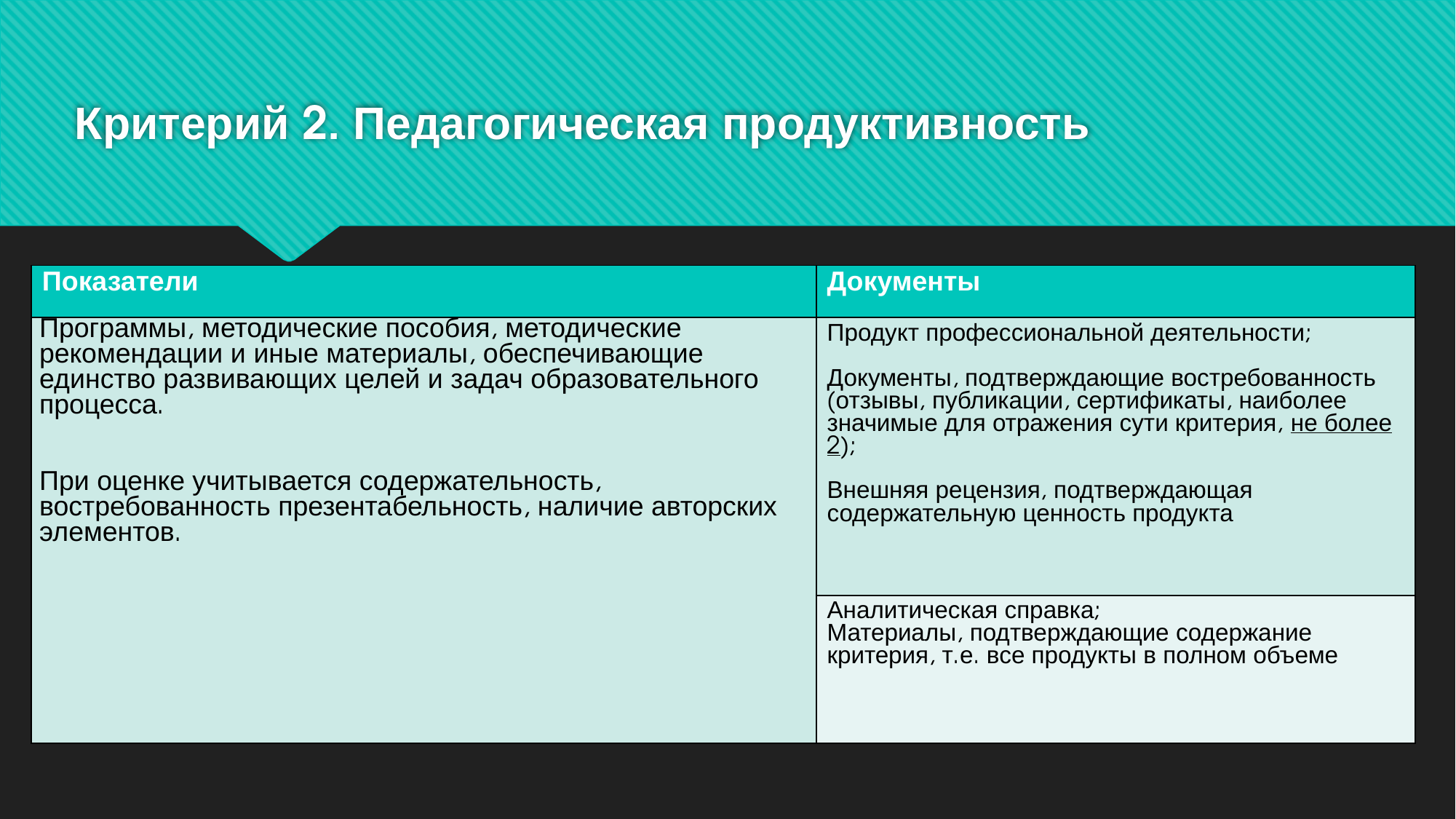

# Критерий 2. Педагогическая продуктивность
| Показатели | Документы |
| --- | --- |
| Программы, методические пособия, методические рекомендации и иные материалы, обеспечивающие единство развивающих целей и задач образовательного процесса. При оценке учитывается содержательность, востребованность презентабельность, наличие авторских элементов. | Продукт профессиональной деятельности; Документы, подтверждающие востребованность (отзывы, публикации, сертификаты, наиболее значимые для отражения сути критерия, не более 2); Внешняя рецензия, подтверждающая содержательную ценность продукта |
|  | Аналитическая справка; Материалы, подтверждающие содержание критерия, т.е. все продукты в полном объеме |